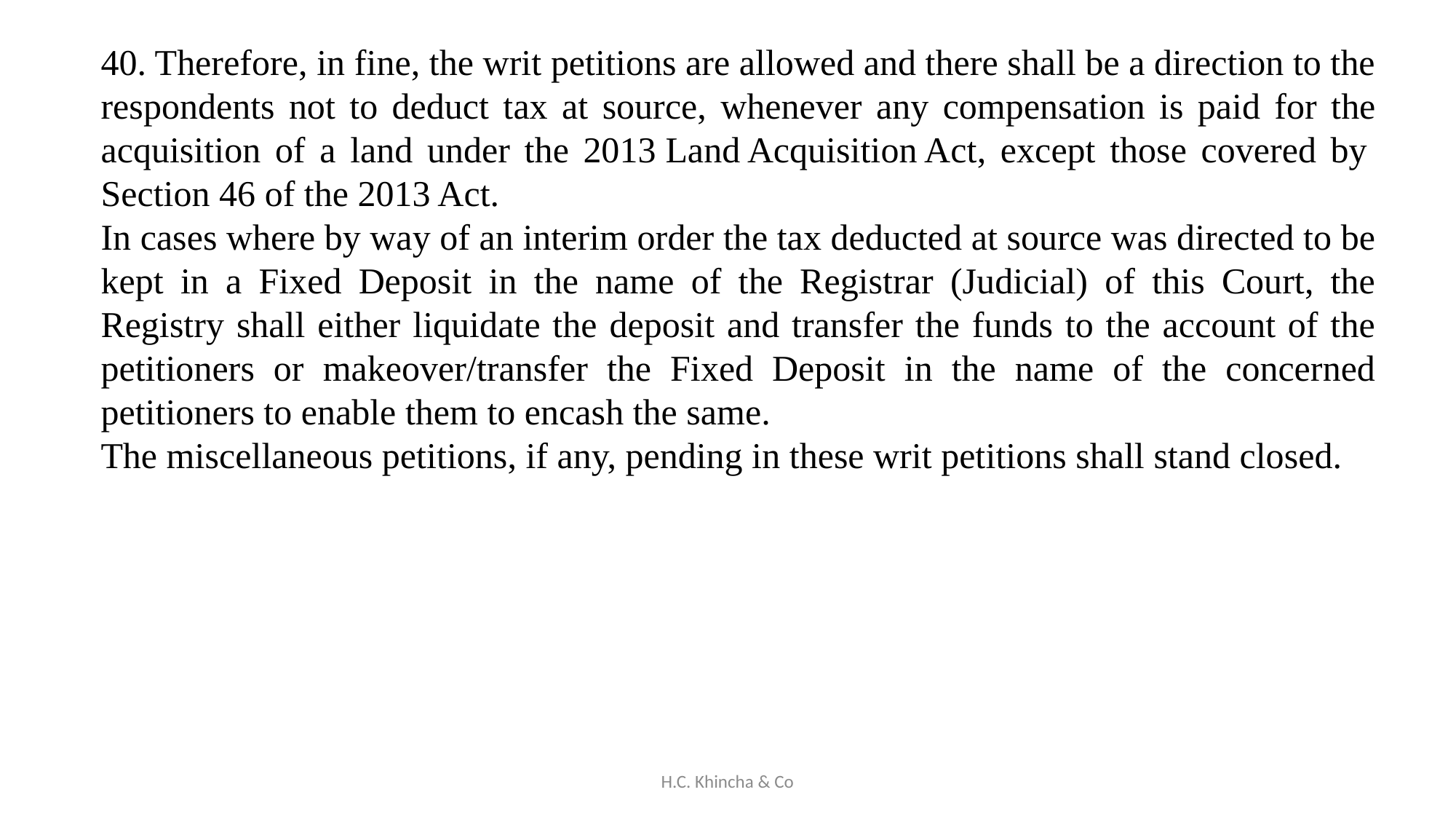

40. Therefore, in fine, the writ petitions are allowed and there shall be a direction to the respondents not to deduct tax at source, whenever any compensation is paid for the acquisition of a land under the 2013 Land Acquisition Act, except those covered by Section 46 of the 2013 Act.
In cases where by way of an interim order the tax deducted at source was directed to be kept in a Fixed Deposit in the name of the Registrar (Judicial) of this Court, the Registry shall either liquidate the deposit and transfer the funds to the account of the petitioners or makeover/transfer the Fixed Deposit in the name of the concerned petitioners to enable them to encash the same.
The miscellaneous petitions, if any, pending in these writ petitions shall stand closed.
H.C. Khincha & Co